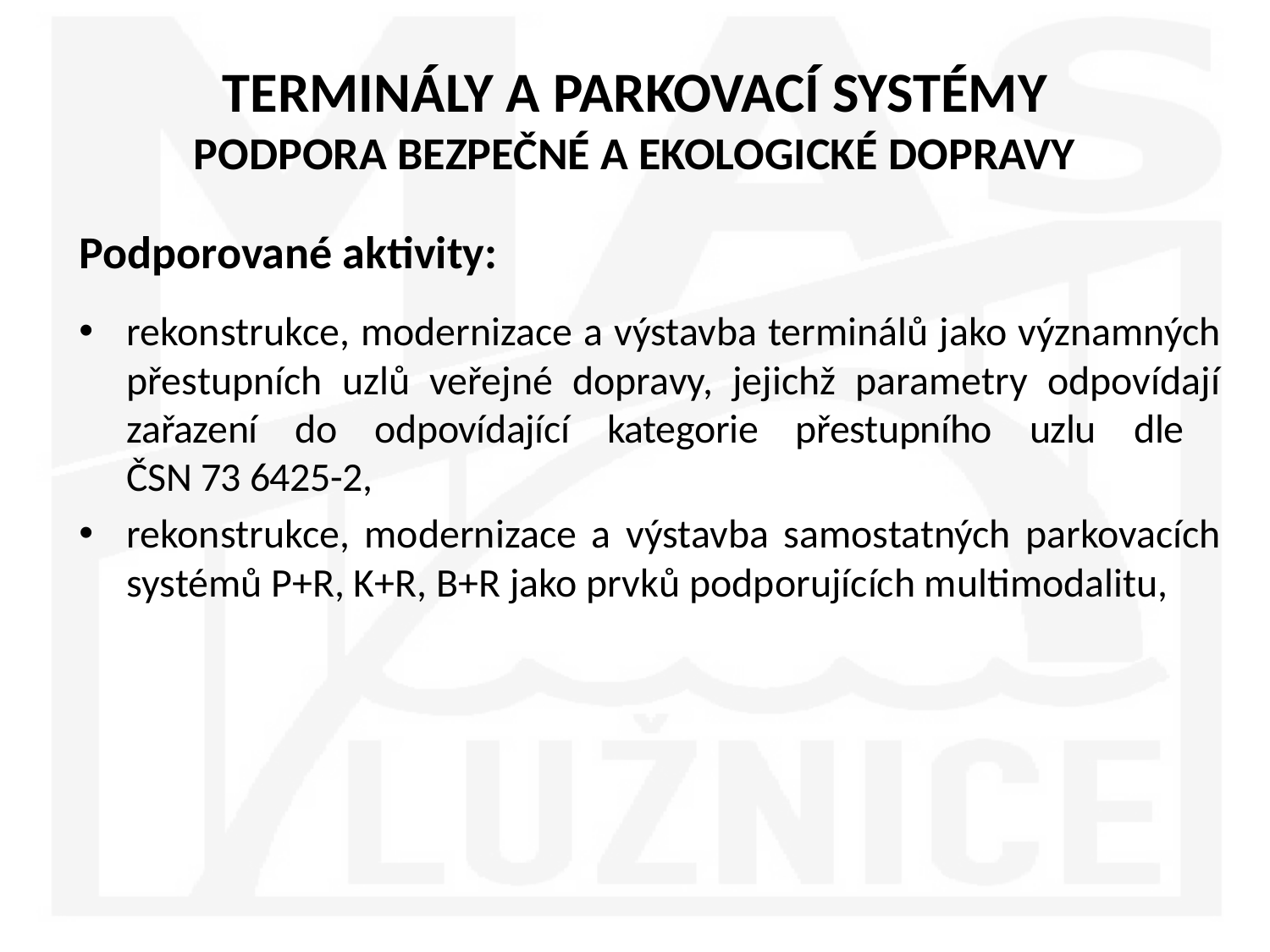

# TERMINÁLY A PARKOVACÍ SYSTÉMY PODPORA BEZPEČNÉ A EKOLOGICKÉ DOPRAVY
Podporované aktivity:

rekonstrukce, modernizace a výstavba terminálů jako významných přestupních uzlů veřejné dopravy, jejichž parametry odpovídají zařazení do odpovídající kategorie přestupního uzlu dle
ČSN 73 6425-2,
rekonstrukce, modernizace a výstavba samostatných parkovacích systémů P+R, K+R, B+R jako prvků podporujících multimodalitu,